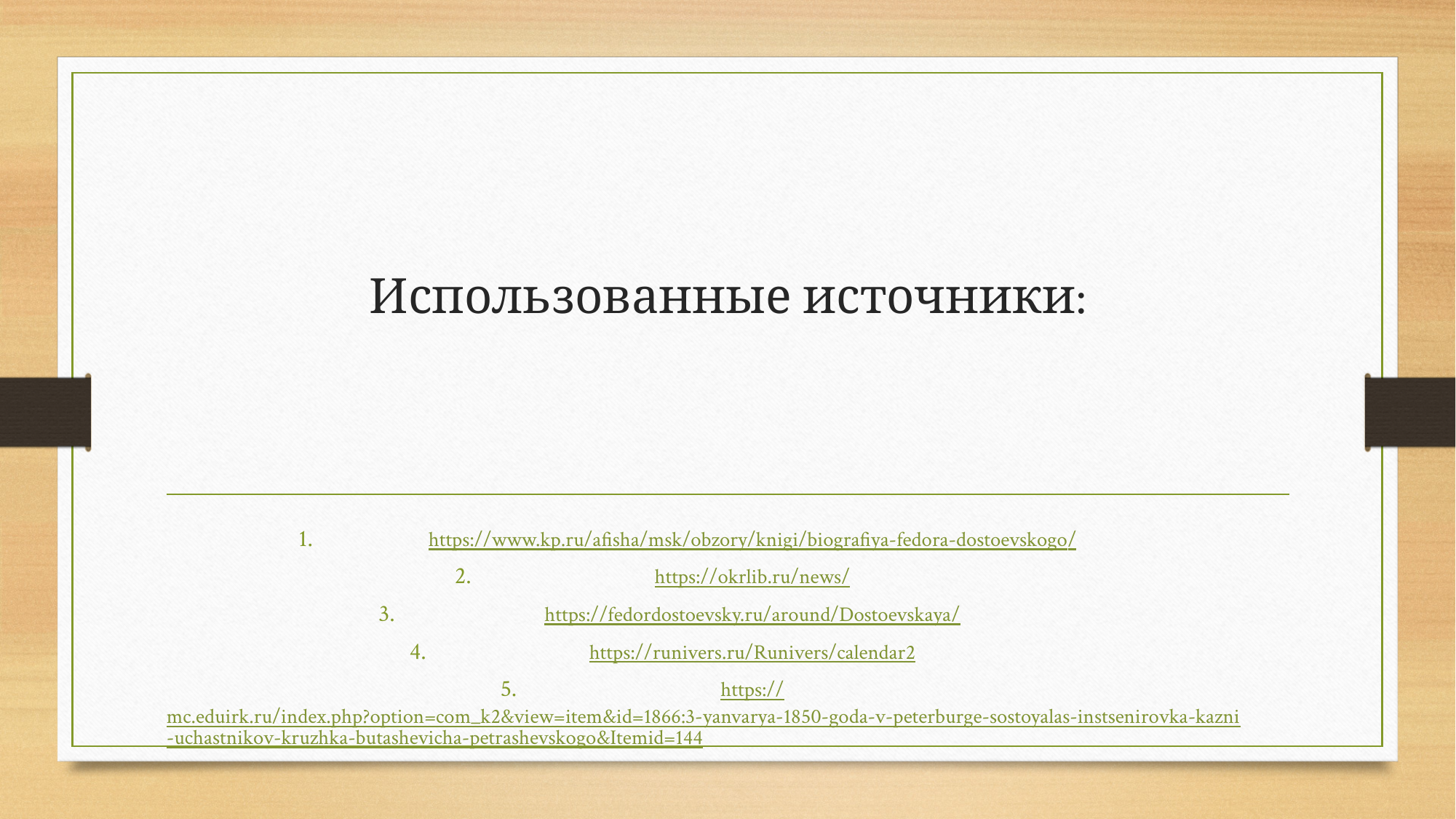

# Использованные источники:
https://www.kp.ru/afisha/msk/obzory/knigi/biografiya-fedora-dostoevskogo/
https://okrlib.ru/news/
https://fedordostoevsky.ru/around/Dostoevskaya/
https://runivers.ru/Runivers/calendar2
https://mc.eduirk.ru/index.php?option=com_k2&view=item&id=1866:3-yanvarya-1850-goda-v-peterburge-sostoyalas-instsenirovka-kazni-uchastnikov-kruzhka-butashevicha-petrashevskogo&Itemid=144